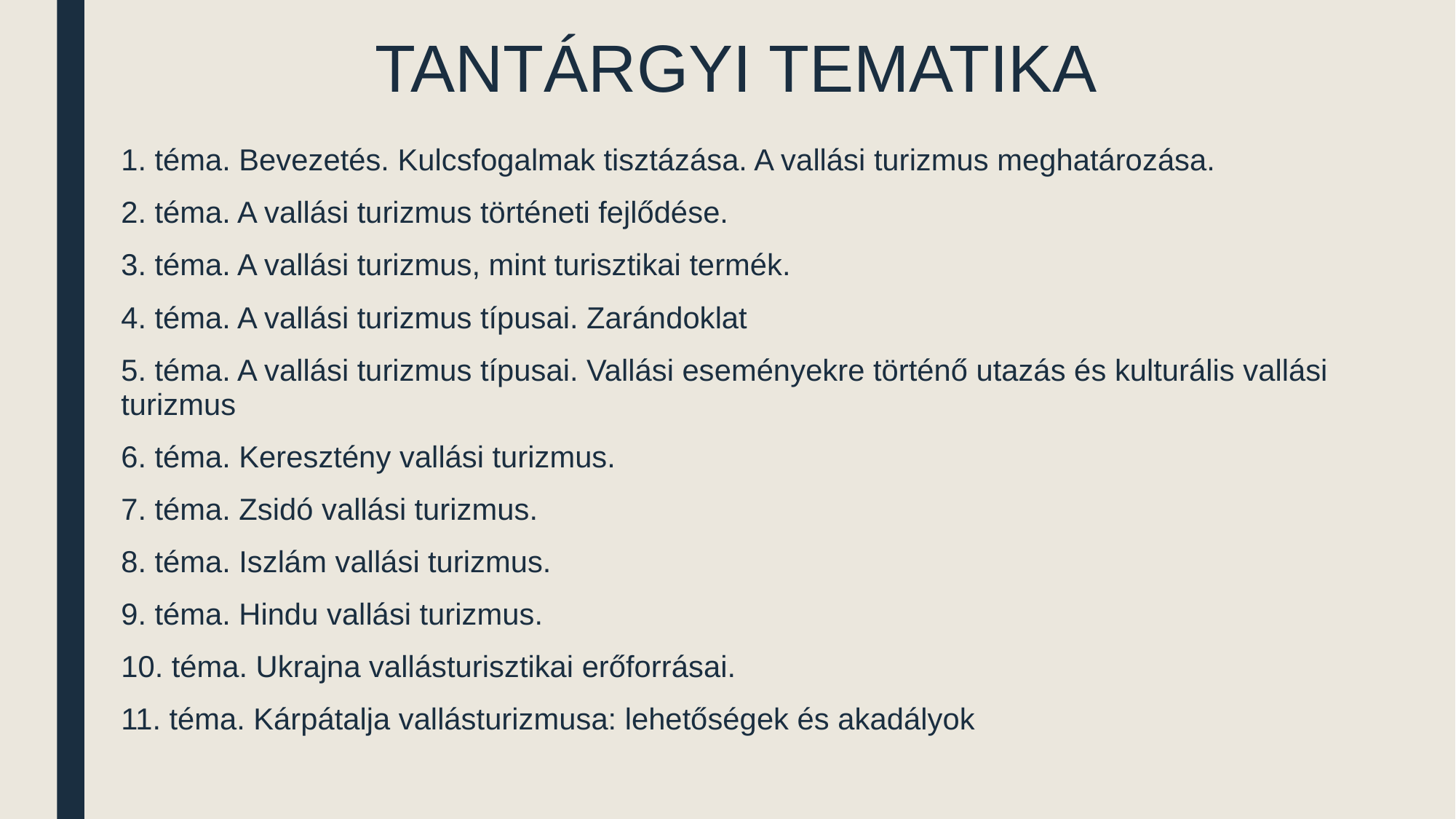

# TANTÁRGYI TEMATIKA
1. téma. Bevezetés. Kulcsfogalmak tisztázása. A vallási turizmus meghatározása.
2. téma. A vallási turizmus történeti fejlődése.
3. téma. A vallási turizmus, mint turisztikai termék.
4. téma. A vallási turizmus típusai. Zarándoklat
5. téma. A vallási turizmus típusai. Vallási eseményekre történő utazás és kulturális vallási turizmus
6. téma. Keresztény vallási turizmus.
7. téma. Zsidó vallási turizmus.
8. téma. Iszlám vallási turizmus.
9. téma. Hindu vallási turizmus.
10. téma. Ukrajna vallásturisztikai erőforrásai.
11. téma. Kárpátalja vallásturizmusa: lehetőségek és akadályok